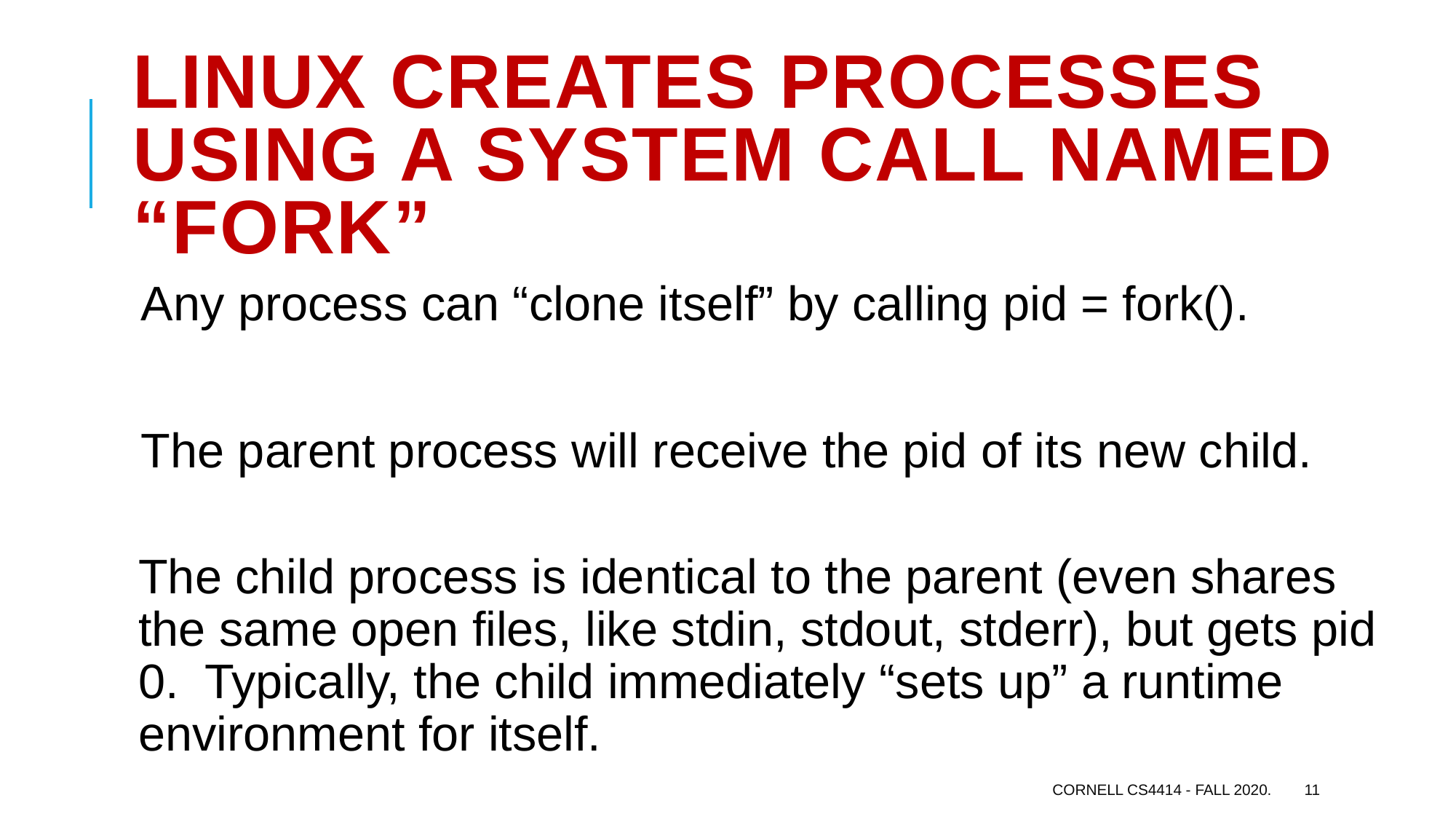

# Linux creates processes using a system call named “fork”
Any process can “clone itself” by calling pid = fork().

The parent process will receive the pid of its new child.
The child process is identical to the parent (even shares the same open files, like stdin, stdout, stderr), but gets pid 0.  Typically, the child immediately “sets up” a runtime environment for itself.
Cornell CS4414 - Fall 2020.
11